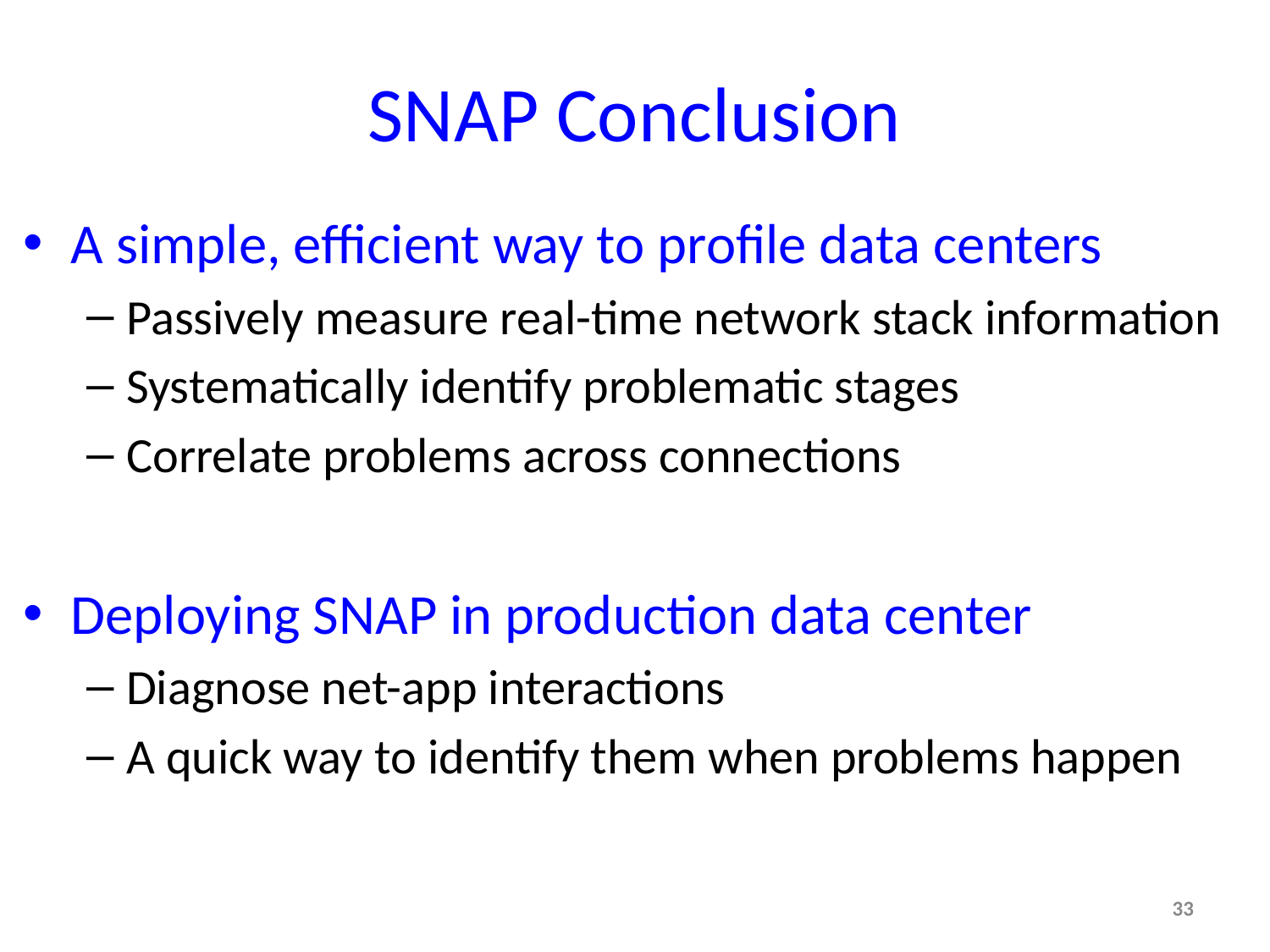

# SNAP Conclusion
A simple, efficient way to profile data centers
Passively measure real-time network stack information
Systematically identify problematic stages
Correlate problems across connections

Deploying SNAP in production data center
Diagnose net-app interactions
A quick way to identify them when problems happen
33